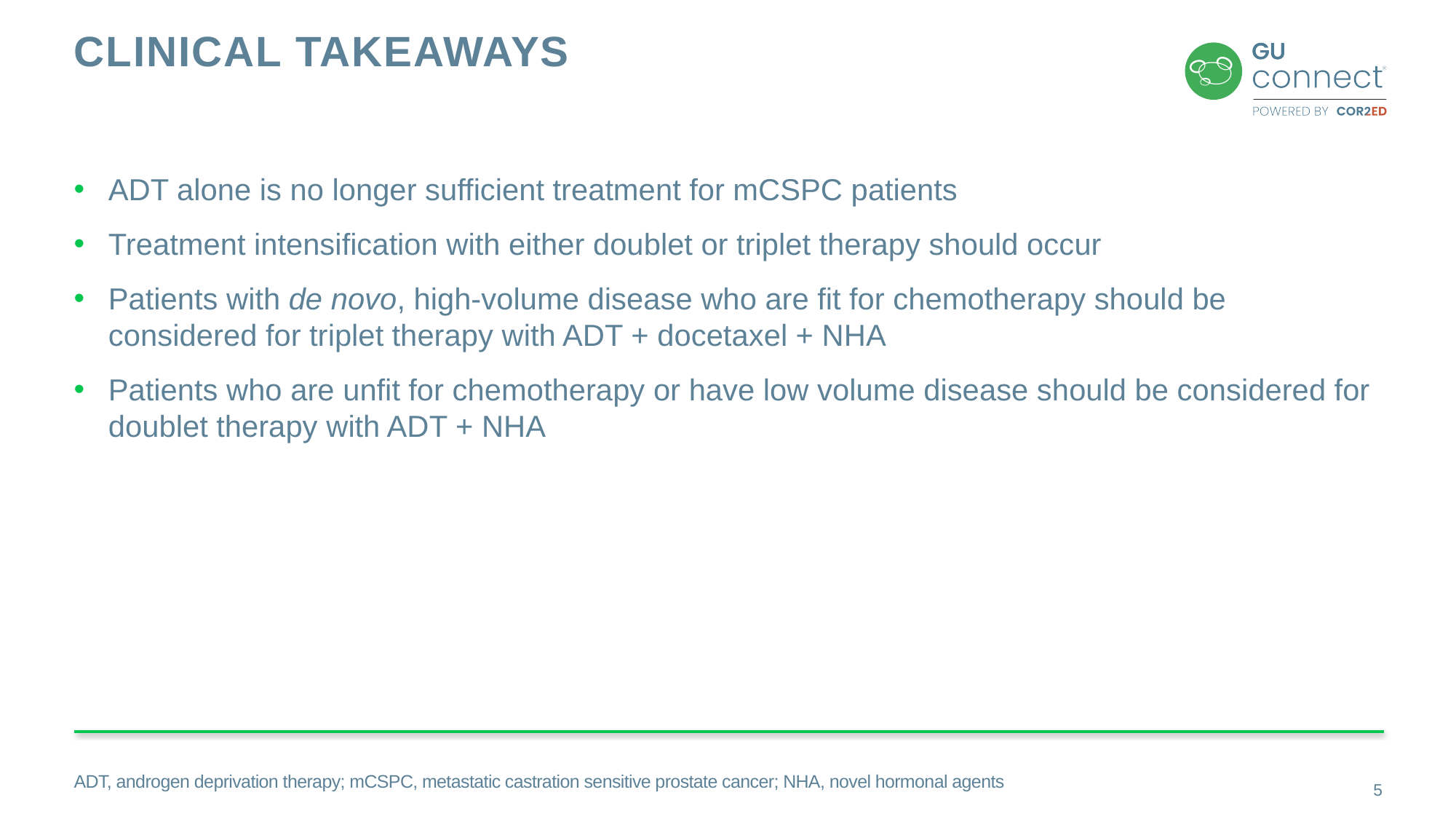

# Clinical Takeaways
ADT alone is no longer sufficient treatment for mCSPC patients
Treatment intensification with either doublet or triplet therapy should occur
Patients with de novo, high-volume disease who are fit for chemotherapy should be considered for triplet therapy with ADT + docetaxel + NHA
Patients who are unfit for chemotherapy or have low volume disease should be considered for doublet therapy with ADT + NHA
ADT, androgen deprivation therapy; mCSPC, metastatic castration sensitive prostate cancer; NHA, novel hormonal agents
5